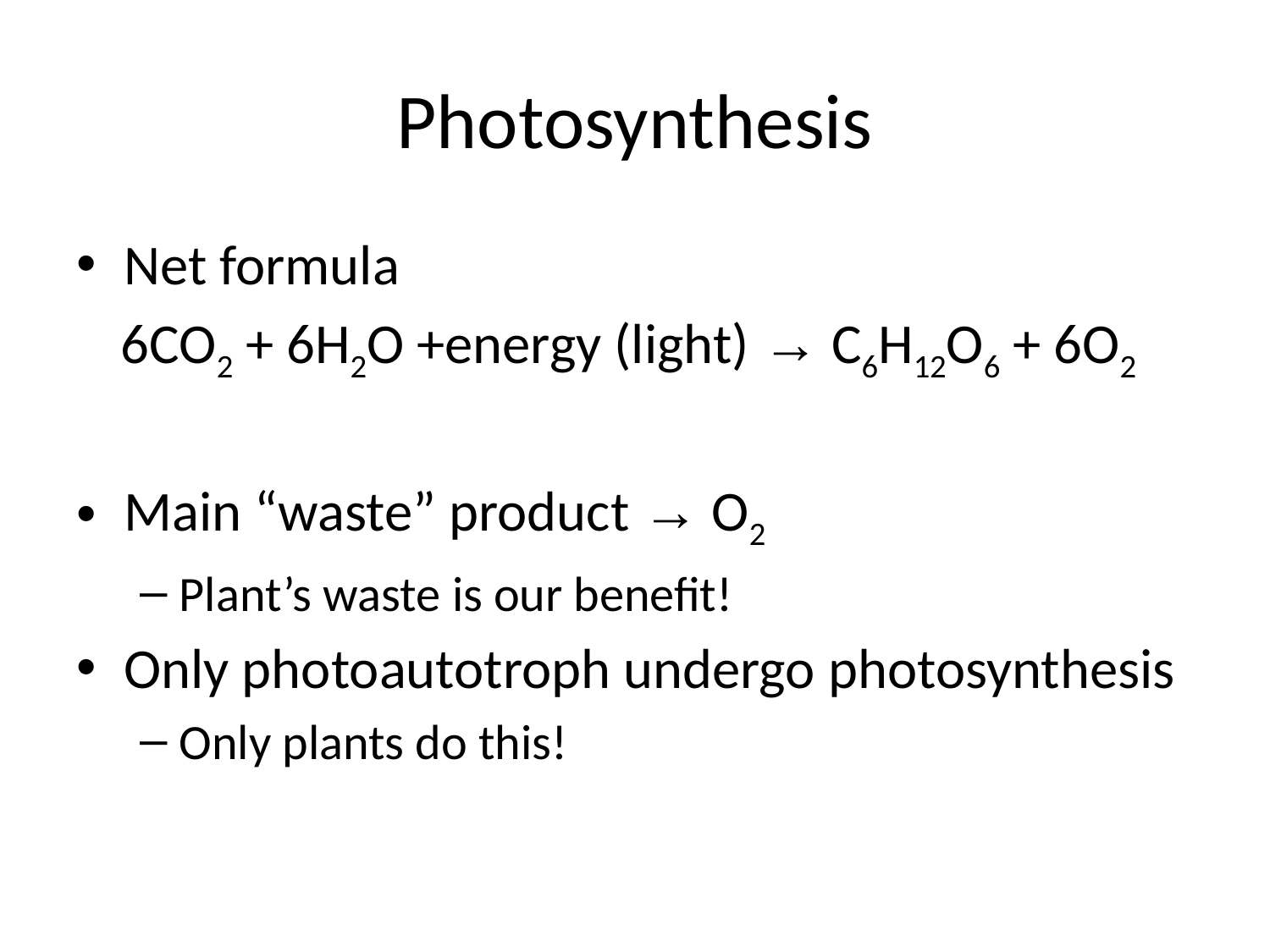

# Photosynthesis
Net formula
6CO2 + 6H2O +energy (light) → C6H12O6 + 6O2

Main “waste” product → O2
Plant’s waste is our benefit!
Only photoautotroph undergo photosynthesis
Only plants do this!